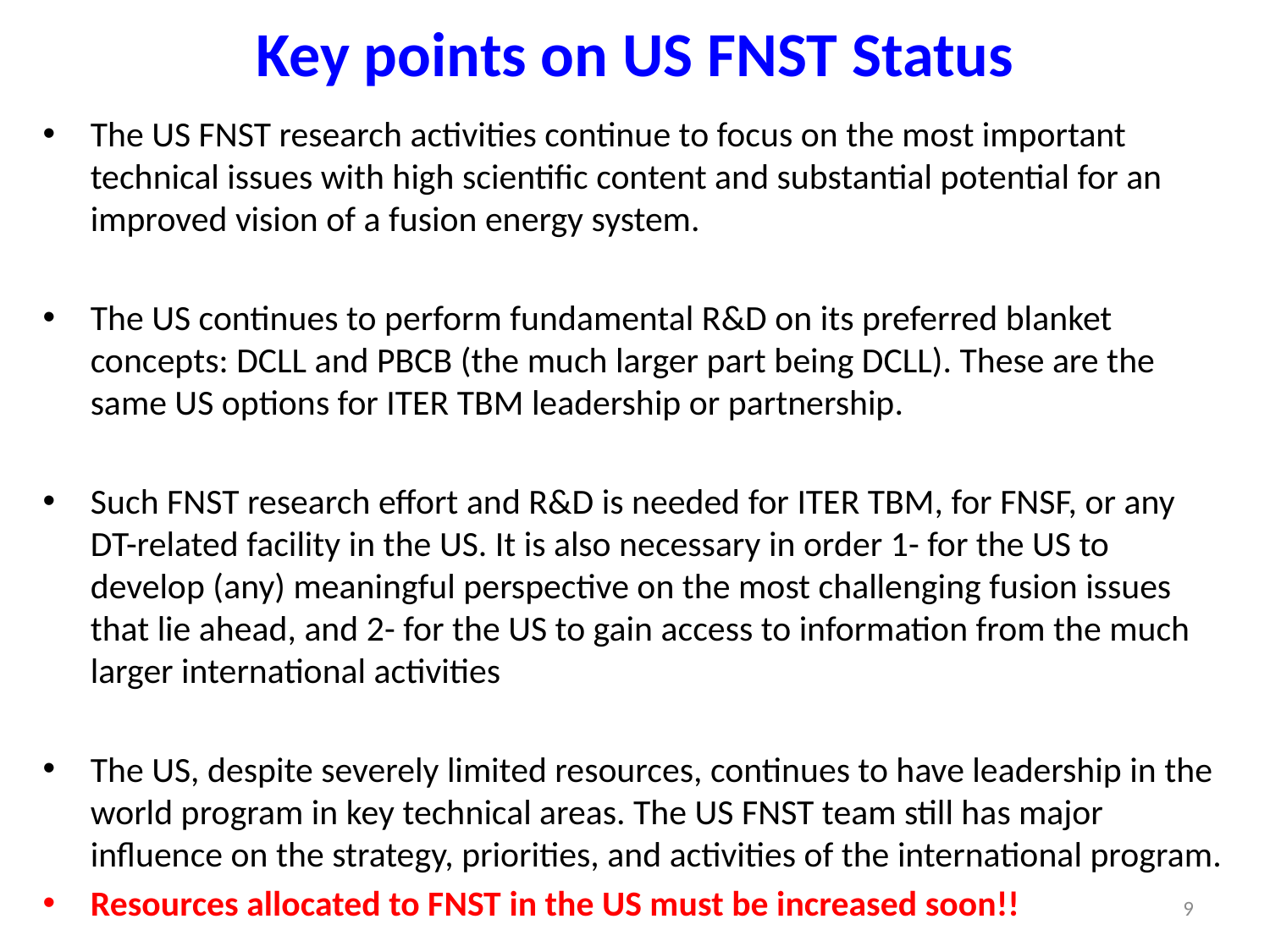

# Key points on US FNST Status
The US FNST research activities continue to focus on the most important technical issues with high scientific content and substantial potential for an improved vision of a fusion energy system.

The US continues to perform fundamental R&D on its preferred blanket concepts: DCLL and PBCB (the much larger part being DCLL). These are the same US options for ITER TBM leadership or partnership.

Such FNST research effort and R&D is needed for ITER TBM, for FNSF, or any DT-related facility in the US. It is also necessary in order 1- for the US to develop (any) meaningful perspective on the most challenging fusion issues that lie ahead, and 2- for the US to gain access to information from the much larger international activities

The US, despite severely limited resources, continues to have leadership in the world program in key technical areas. The US FNST team still has major influence on the strategy, priorities, and activities of the international program.
Resources allocated to FNST in the US must be increased soon!!
9